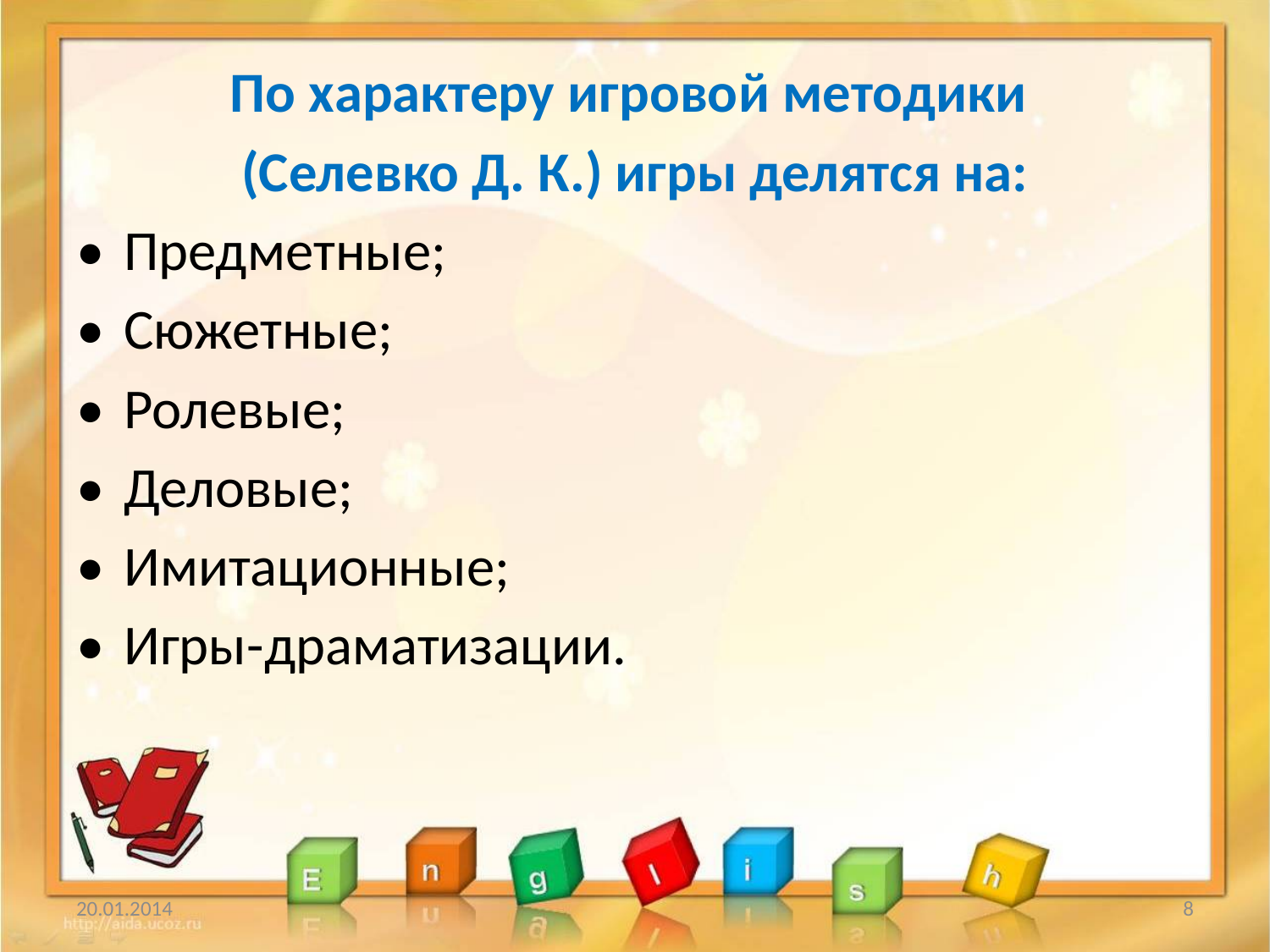

#
По характеру игровой методики
(Селевко Д. К.) игры делятся на:
•	Предметные;
•	Сюжетные;
•	Ролевые;
•	Деловые;
•	Имитационные;
•	Игры-драматизации.

20.01.2014
8